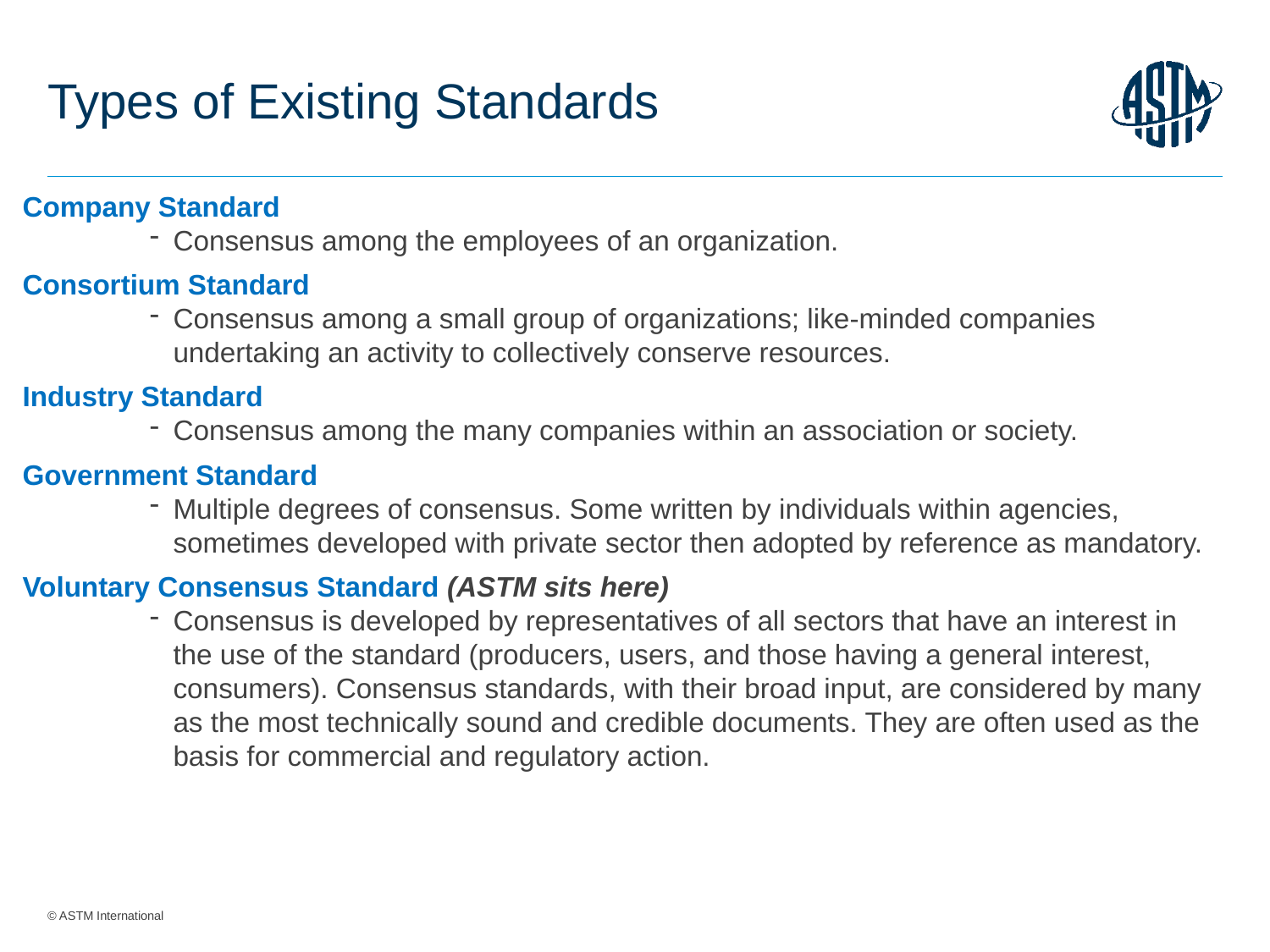

# Types of Existing Standards
Company Standard
Consensus among the employees of an organization.
Consortium Standard
Consensus among a small group of organizations; like-minded companies undertaking an activity to collectively conserve resources.
Industry Standard
Consensus among the many companies within an association or society.
Government Standard
Multiple degrees of consensus. Some written by individuals within agencies, sometimes developed with private sector then adopted by reference as mandatory.
Voluntary Consensus Standard (ASTM sits here)
Consensus is developed by representatives of all sectors that have an interest in the use of the standard (producers, users, and those having a general interest, consumers). Consensus standards, with their broad input, are considered by many as the most technically sound and credible documents. They are often used as the basis for commercial and regulatory action.